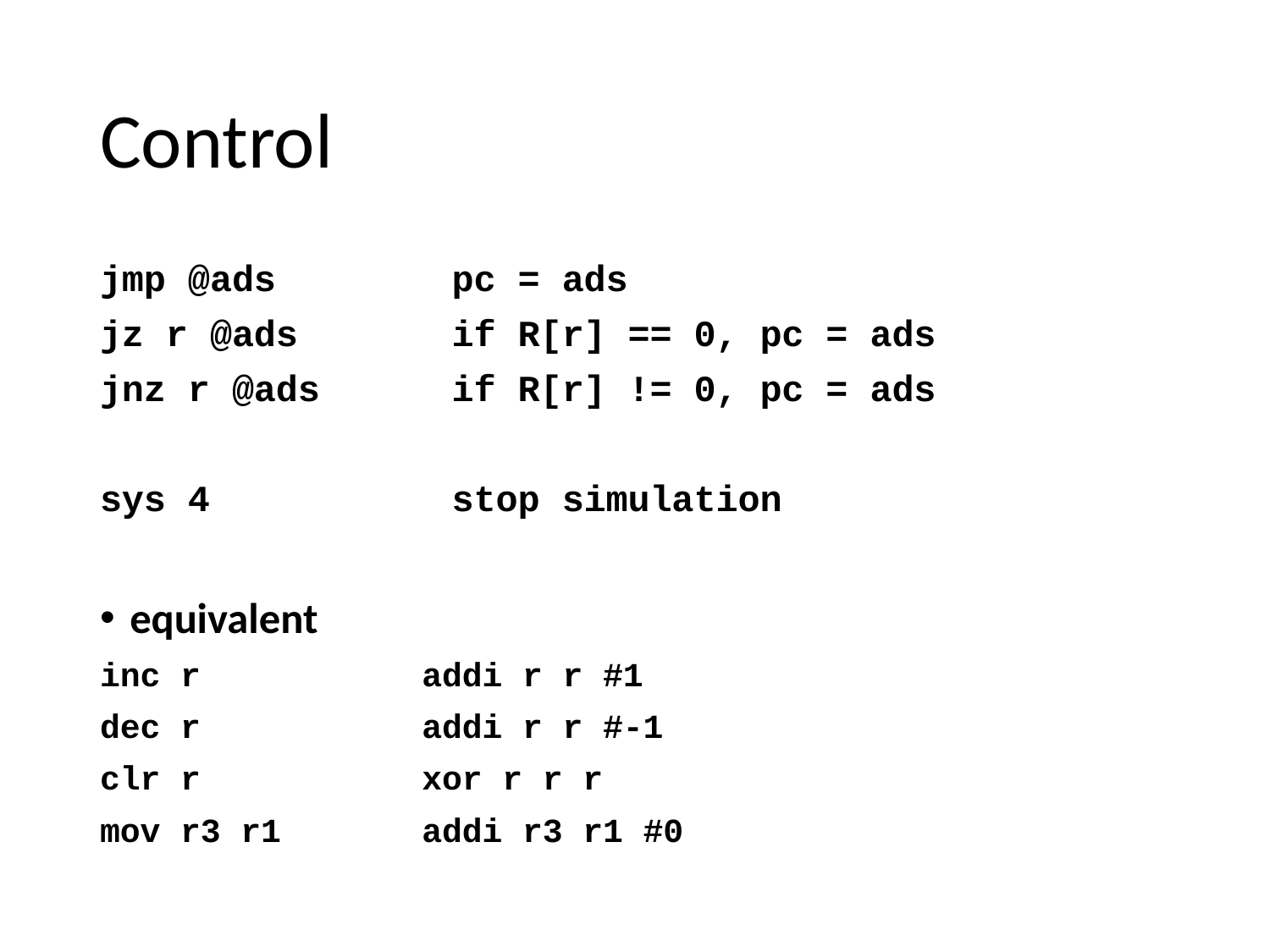

# Control
jmp @ads        pc = ads
jz r @ads       if R[r] == 0, pc = ads
jnz r @ads      if R[r] != 0, pc = ads

sys 4           stop simulation

equivalent
inc r           addi r r #1
dec r           addi r r #-1
clr r           xor r r r
mov r3 r1       addi r3 r1 #0